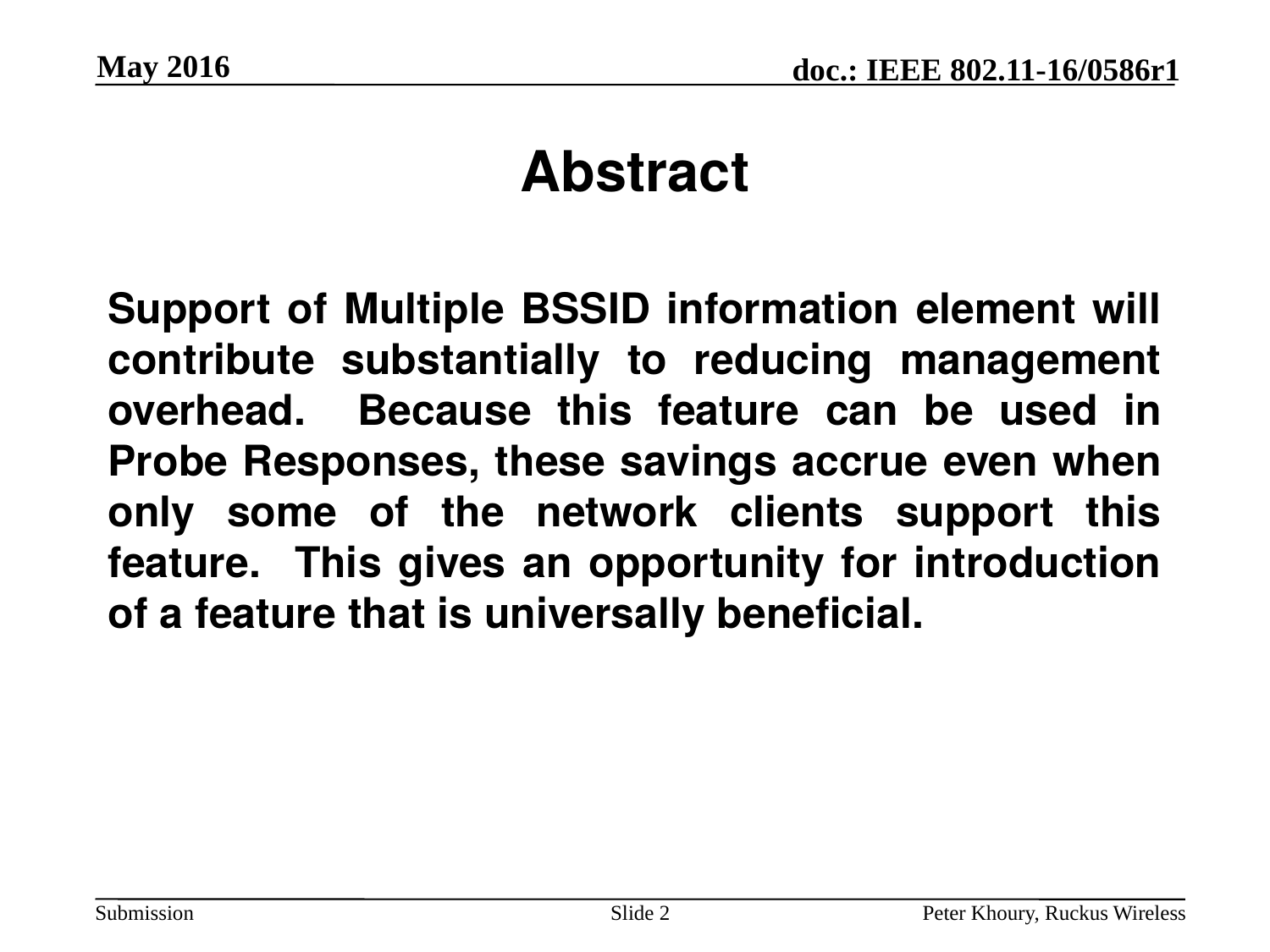

May 2016
# Abstract
Support of Multiple BSSID information element will contribute substantially to reducing management overhead.  Because this feature can be used in Probe Responses, these savings accrue even when only some of the network clients support this feature.  This gives an opportunity for introduction of a feature that is universally beneficial.
Slide 2
Peter Khoury, Ruckus Wireless